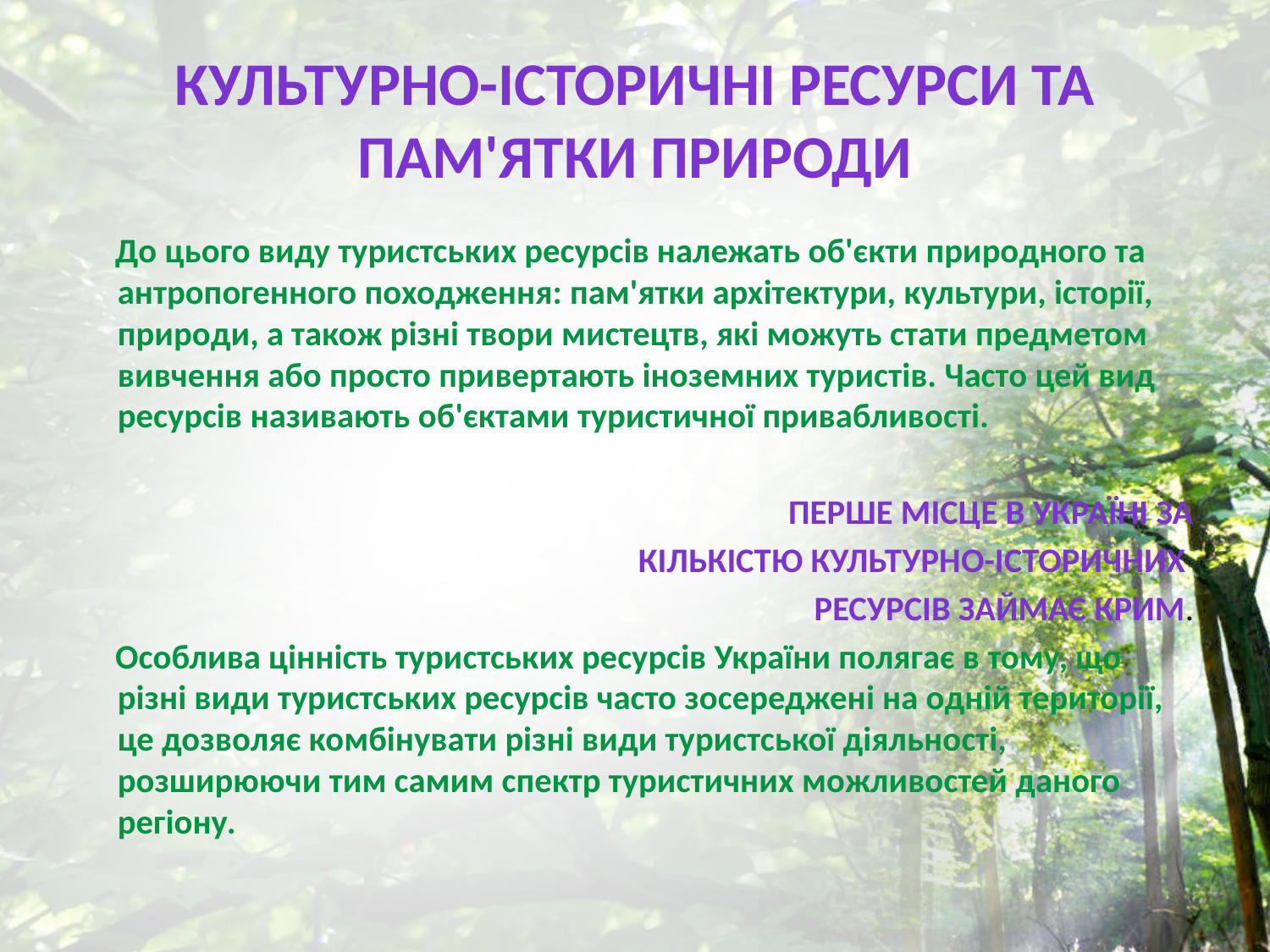

# Культурно-історичні ресурси та пам'ятки природи
     До цього виду туристських ресурсів належать об'єкти природного та антропогенного походження: пам'ятки архітектури, культури, історії, природи, а також різні твори мистецтв, які можуть стати предметом вивчення або просто привертають іноземних туристів. Часто цей вид ресурсів називають об'єктами туристичної привабливості.

Перше місце в Україні за
 кількістю культурно-історичних
ресурсів займає Крим.
     Особлива цінність туристських ресурсів України полягає в тому, що різні види туристських ресурсів часто зосереджені на одній території, це дозволяє комбінувати різні види туристської діяльності, розширюючи тим самим спектр туристичних можливостей даного регіону.